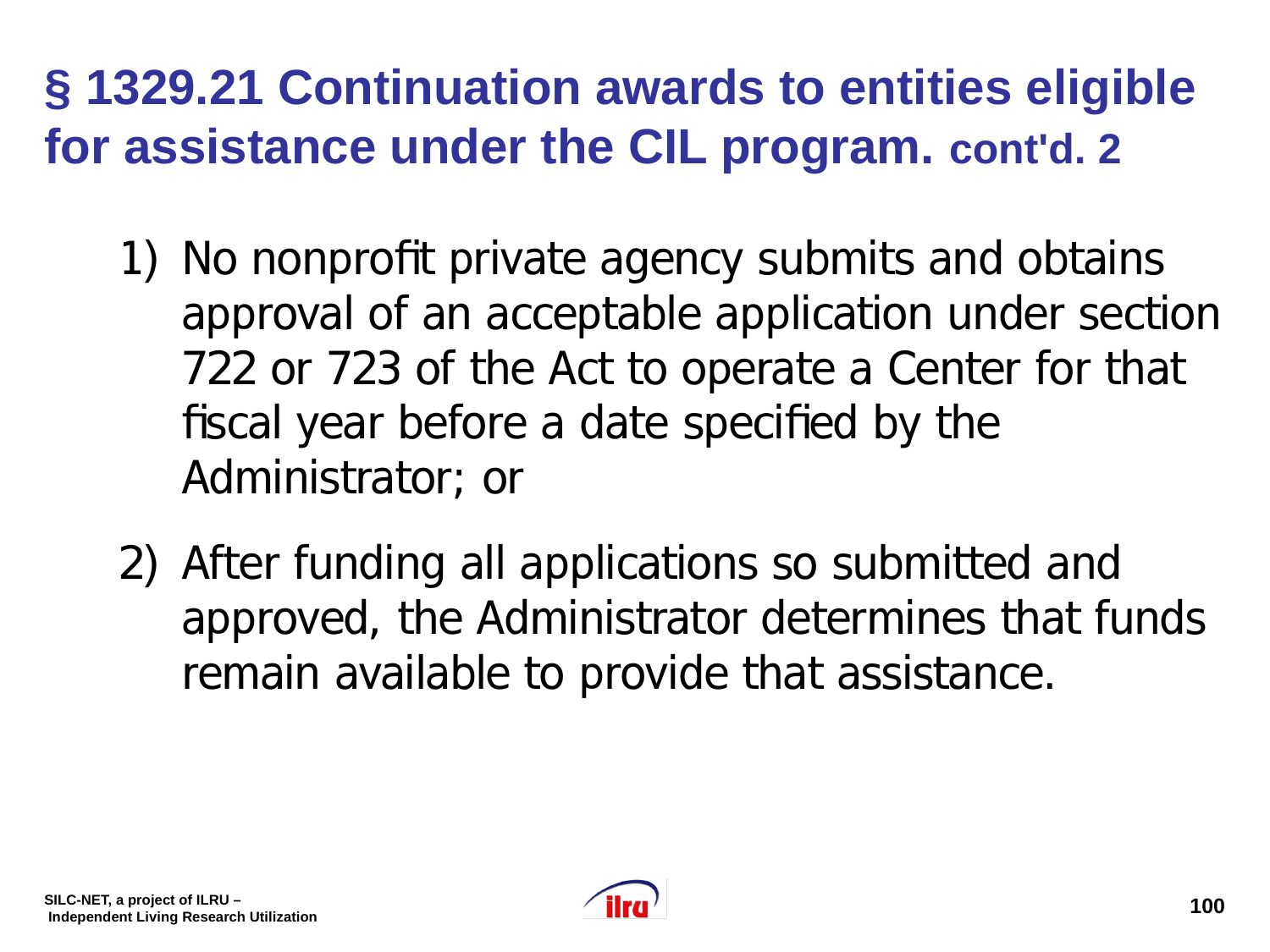

# § 1329.21 Continuation awards to entities eligible for assistance under the CIL program. cont'd. 2
No nonprofit private agency submits and obtains approval of an acceptable application under section 722 or 723 of the Act to operate a Center for that fiscal year before a date specified by the Administrator; or
After funding all applications so submitted and approved, the Administrator determines that funds remain available to provide that assistance.

100